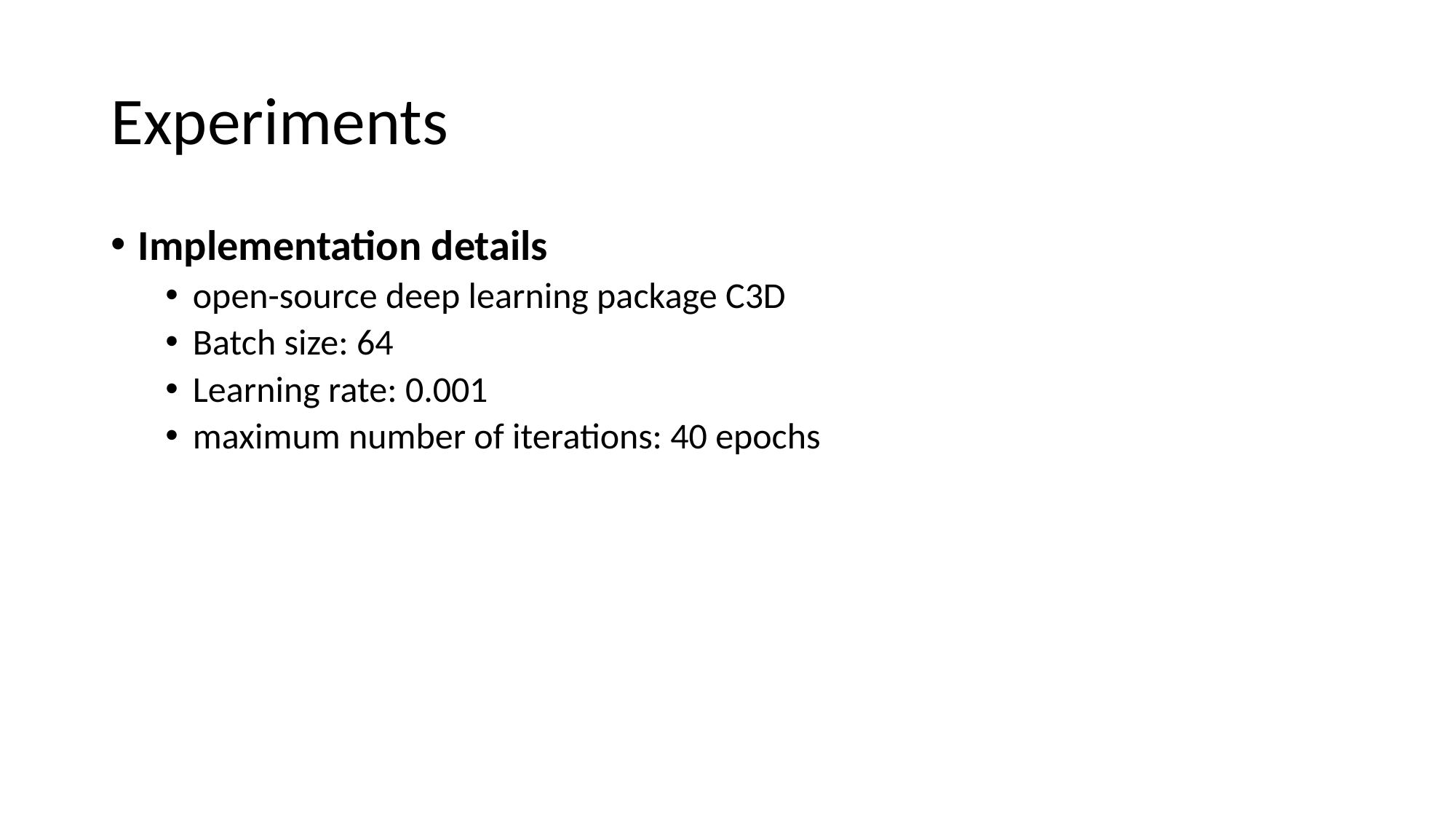

# Experiments
Implementation details
open-source deep learning package C3D
Batch size: 64
Learning rate: 0.001
maximum number of iterations: 40 epochs